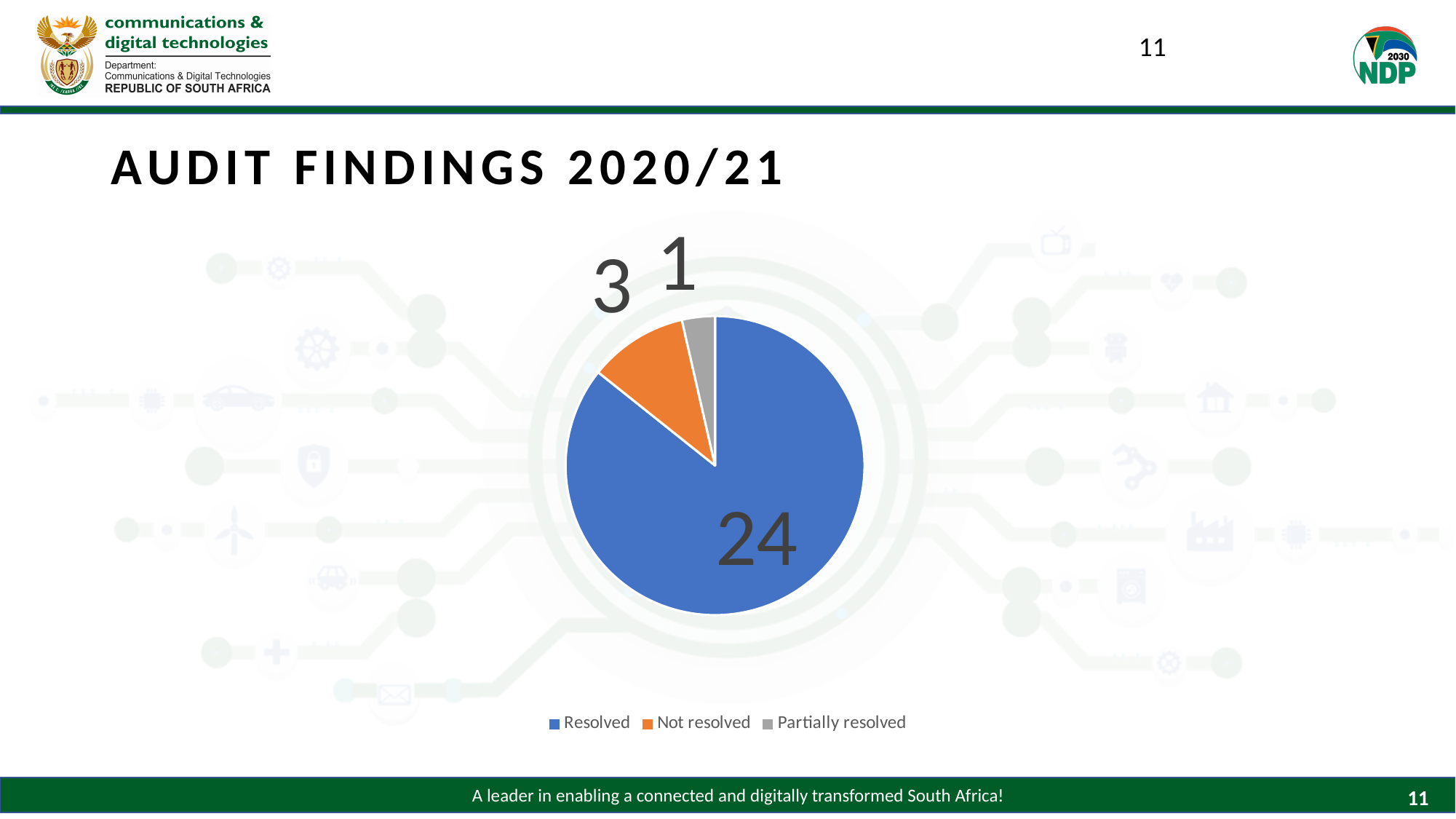

11
# AUDIT FINDINGS 2020/21

### Chart

| Category | Column1 |
|---|---|
| Resolved | 24.0 |
| Not resolved | 3.0 |
| Partially resolved | 1.0 |